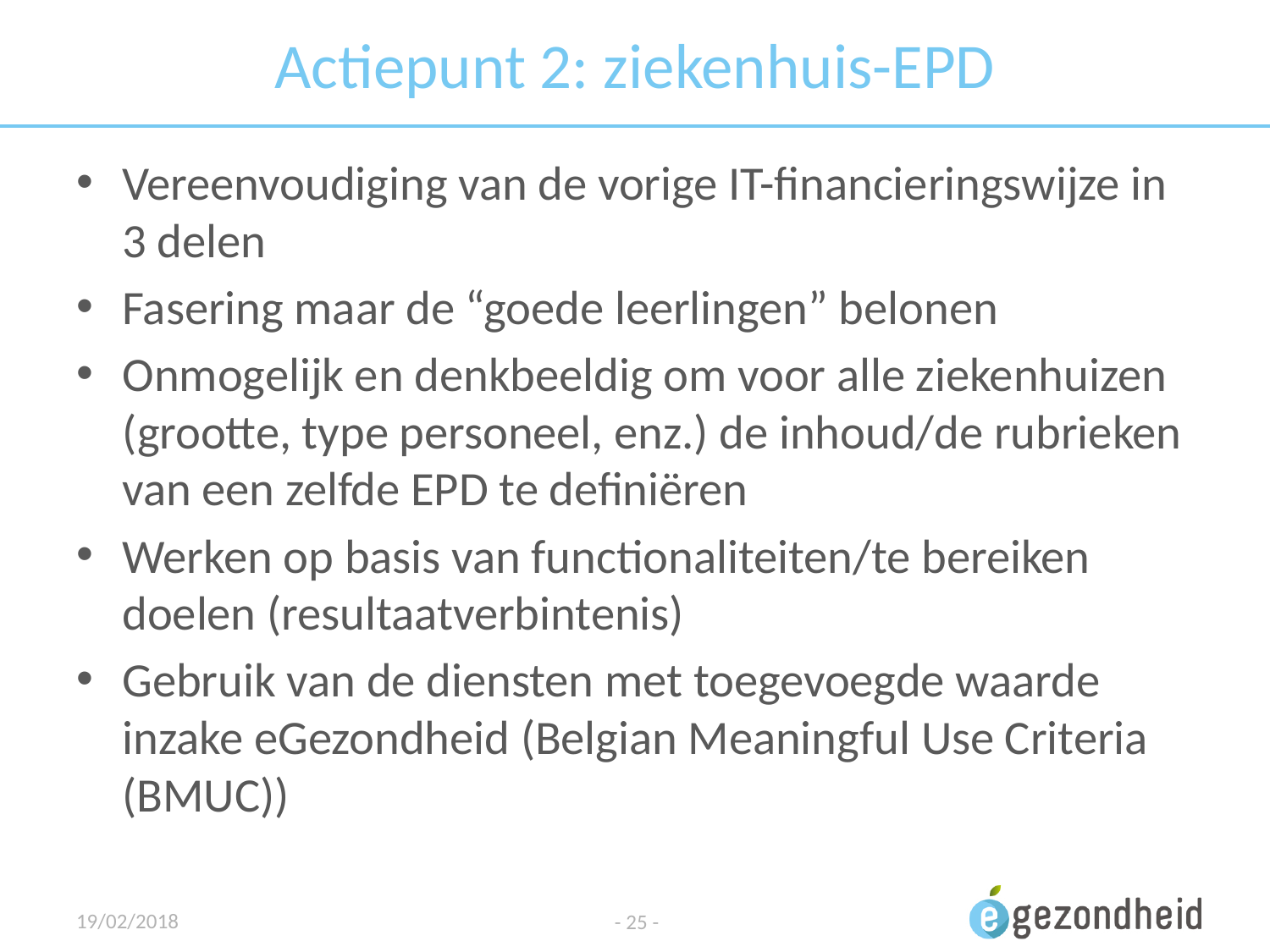

# Actiepunt 2: ziekenhuis-EPD
Vereenvoudiging van de vorige IT-financieringswijze in 3 delen
Fasering maar de “goede leerlingen” belonen
Onmogelijk en denkbeeldig om voor alle ziekenhuizen (grootte, type personeel, enz.) de inhoud/de rubrieken van een zelfde EPD te definiëren
Werken op basis van functionaliteiten/te bereiken doelen (resultaatverbintenis)
Gebruik van de diensten met toegevoegde waarde inzake eGezondheid (Belgian Meaningful Use Criteria (BMUC))

19/02/2018
- 25 -